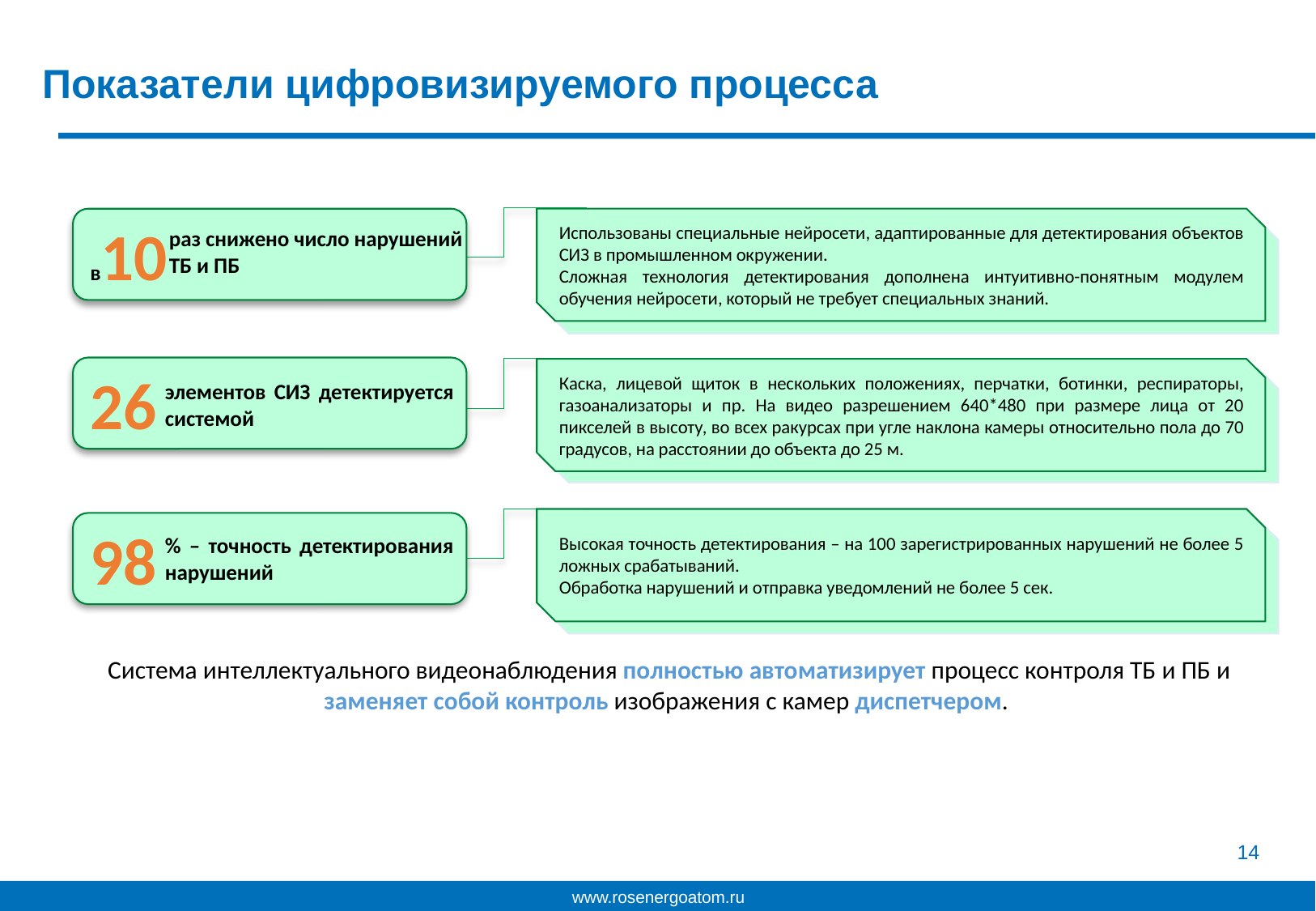

Показатели цифровизируемого процесса

в10
Использованы специальные нейросети, адаптированные для детектирования объектов СИЗ в промышленном окружении.
Сложная технология детектирования дополнена интуитивно-понятным модулем обучения нейросети, который не требует специальных знаний.

раз снижено число нарушений ТБ и ПБ
26

Каска, лицевой щиток в нескольких положениях, перчатки, ботинки, респираторы, газоанализаторы и пр. На видео разрешением 640*480 при размере лица от 20 пикселей в высоту, во всех ракурсах при угле наклона камеры относительно пола до 70 градусов, на расстоянии до объекта до 25 м.

элементов СИЗ детектируется системой

Высокая точность детектирования – на 100 зарегистрированных нарушений не более 5 ложных срабатываний.
Обработка нарушений и отправка уведомлений не более 5 сек.

98
% – точность детектирования нарушений
Система интеллектуального видеонаблюдения полностью автоматизирует процесс контроля ТБ и ПБ и заменяет собой контроль изображения с камер диспетчером.